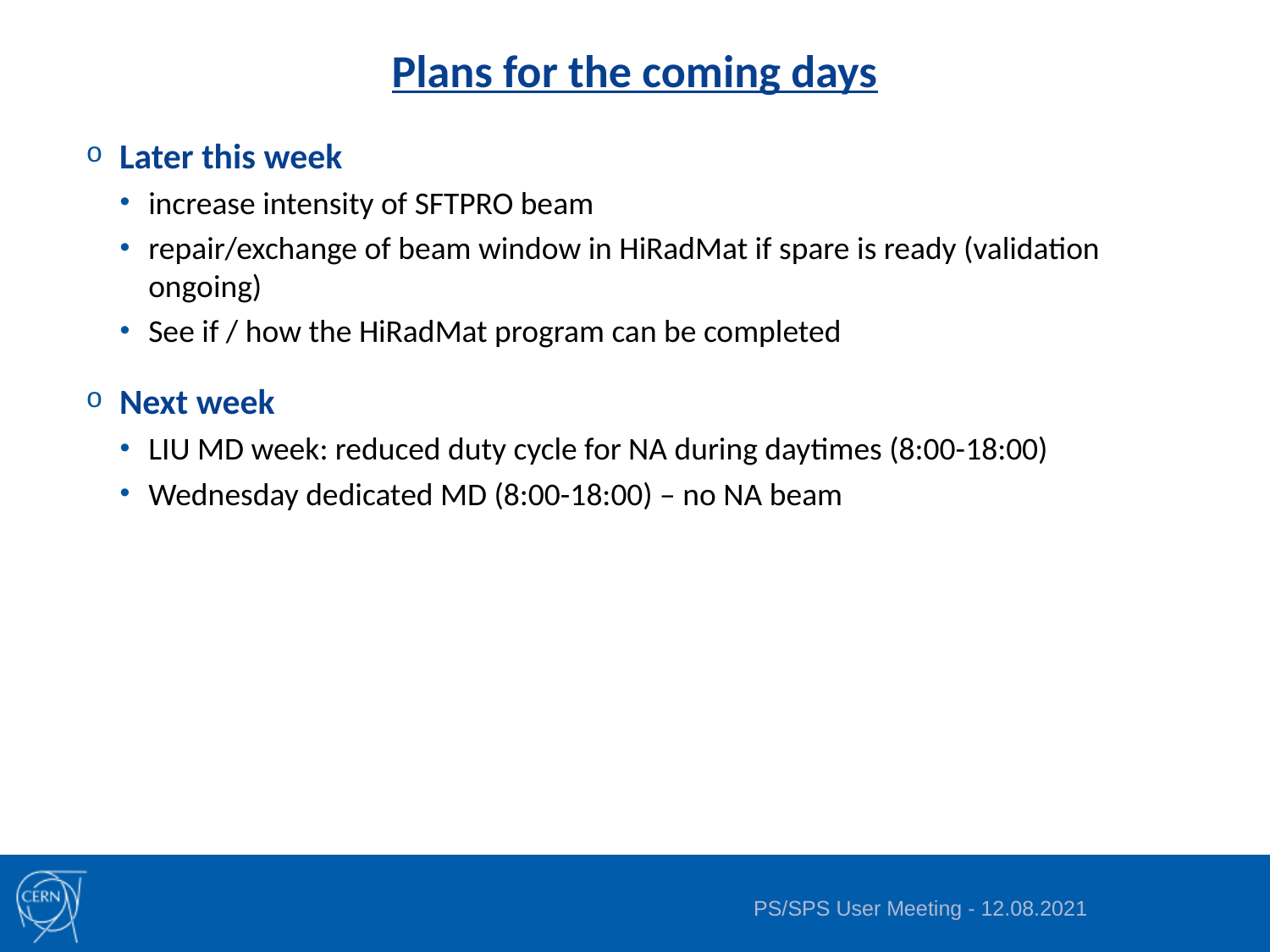

# Plans for the coming days
Later this week
increase intensity of SFTPRO beam
repair/exchange of beam window in HiRadMat if spare is ready (validation ongoing)
See if / how the HiRadMat program can be completed
Next week
LIU MD week: reduced duty cycle for NA during daytimes (8:00-18:00)
Wednesday dedicated MD (8:00-18:00) – no NA beam

PS/SPS User Meeting - 12.08.2021